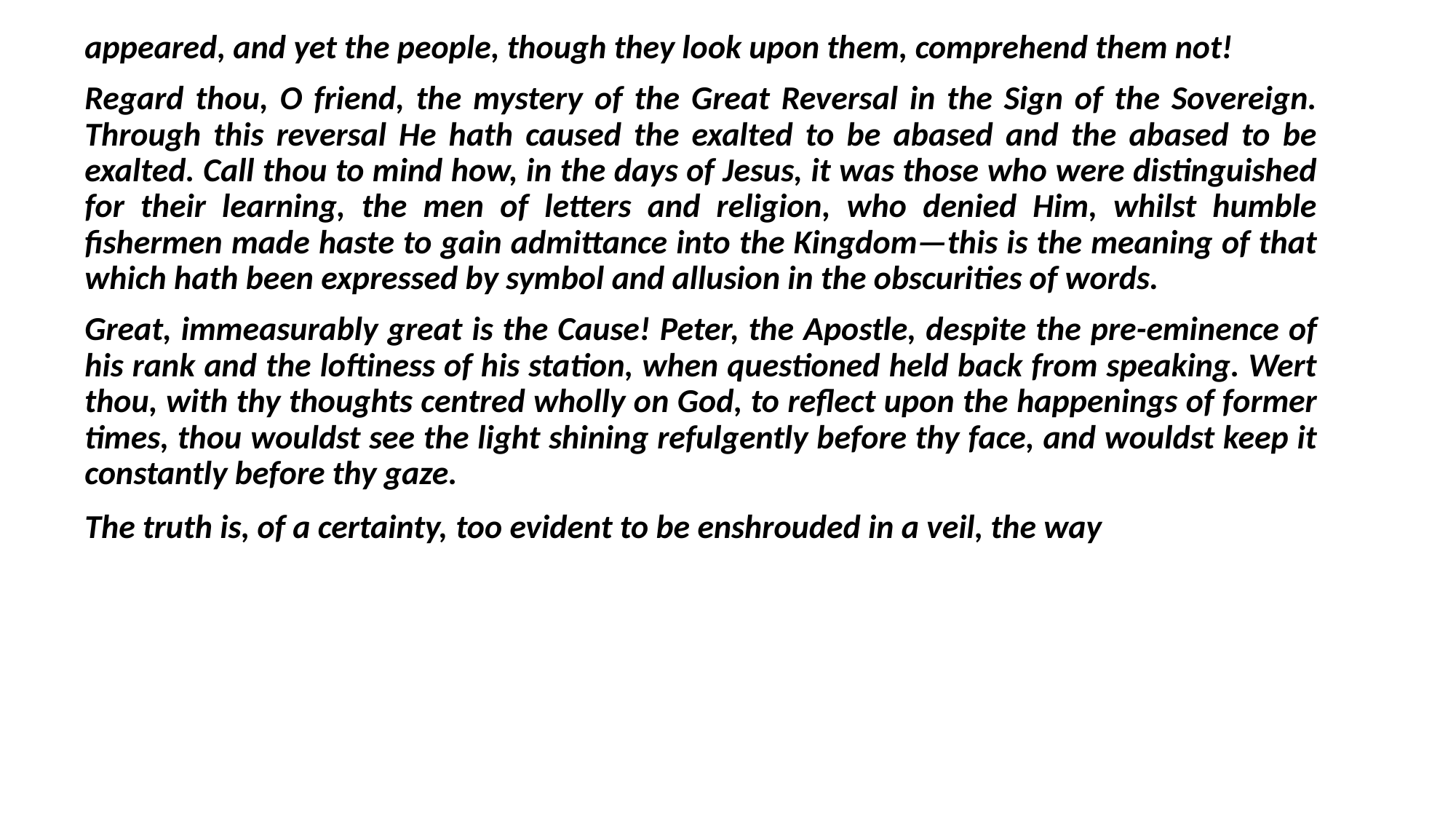

appeared, and yet the people, though they look upon them, comprehend them not!
Regard thou, O friend, the mystery of the Great Reversal in the Sign of the Sovereign. Through this reversal He hath caused the exalted to be abased and the abased to be exalted. Call thou to mind how, in the days of Jesus, it was those who were distinguished for their learning, the men of letters and religion, who denied Him, whilst humble fishermen made haste to gain admittance into the Kingdom—this is the meaning of that which hath been expressed by symbol and allusion in the obscurities of words.
Great, immeasurably great is the Cause! Peter, the Apostle, despite the pre-eminence of his rank and the loftiness of his station, when questioned held back from speaking. Wert thou, with thy thoughts centred wholly on God, to reflect upon the happenings of former times, thou wouldst see the light shining refulgently before thy face, and wouldst keep it constantly before thy gaze.
The truth is, of a certainty, too evident to be enshrouded in a veil, the way